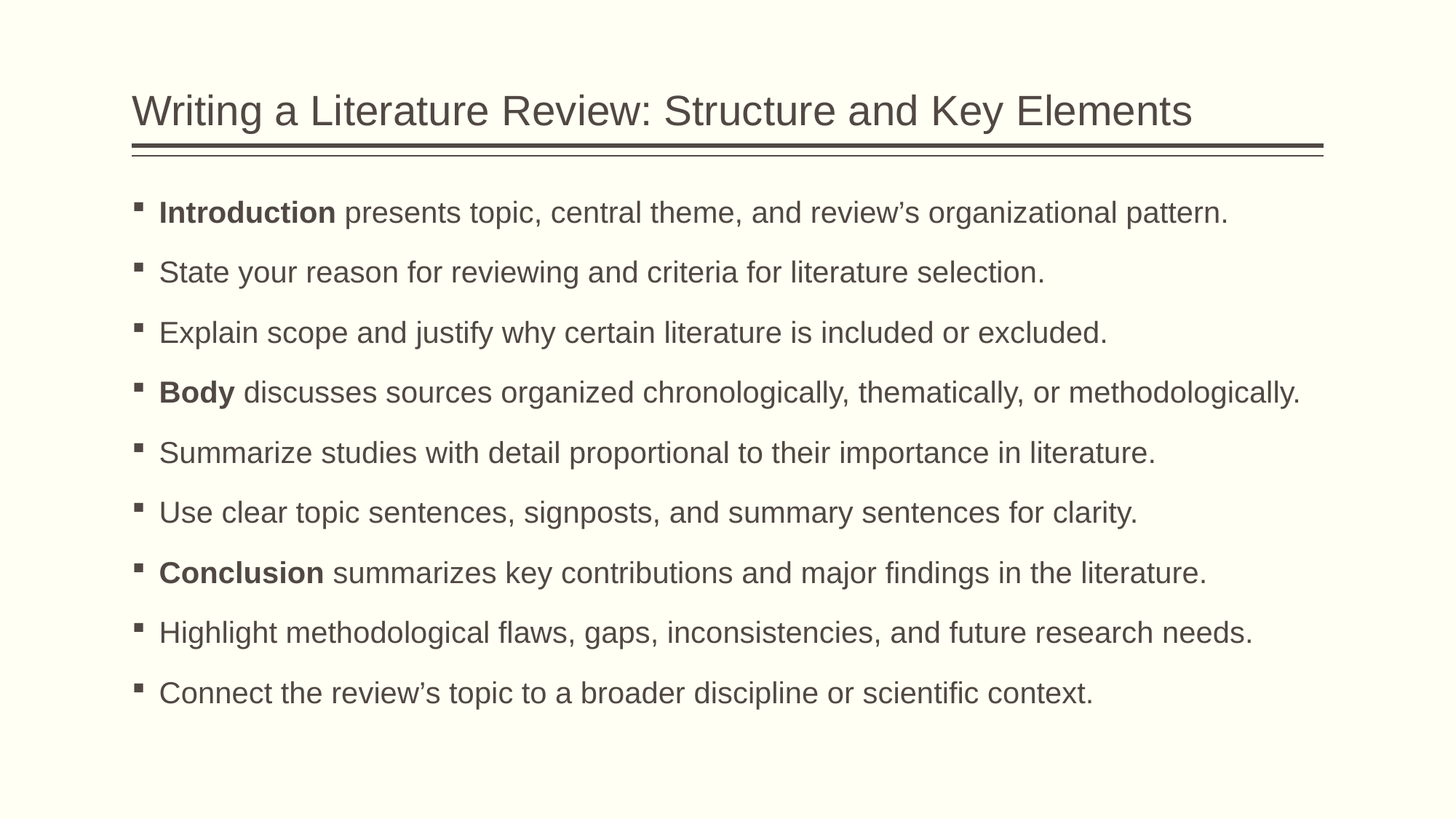

# Writing a Literature Review: Structure and Key Elements
Introduction presents topic, central theme, and review’s organizational pattern.
State your reason for reviewing and criteria for literature selection.
Explain scope and justify why certain literature is included or excluded.
Body discusses sources organized chronologically, thematically, or methodologically.
Summarize studies with detail proportional to their importance in literature.
Use clear topic sentences, signposts, and summary sentences for clarity.
Conclusion summarizes key contributions and major findings in the literature.
Highlight methodological flaws, gaps, inconsistencies, and future research needs.
Connect the review’s topic to a broader discipline or scientific context.